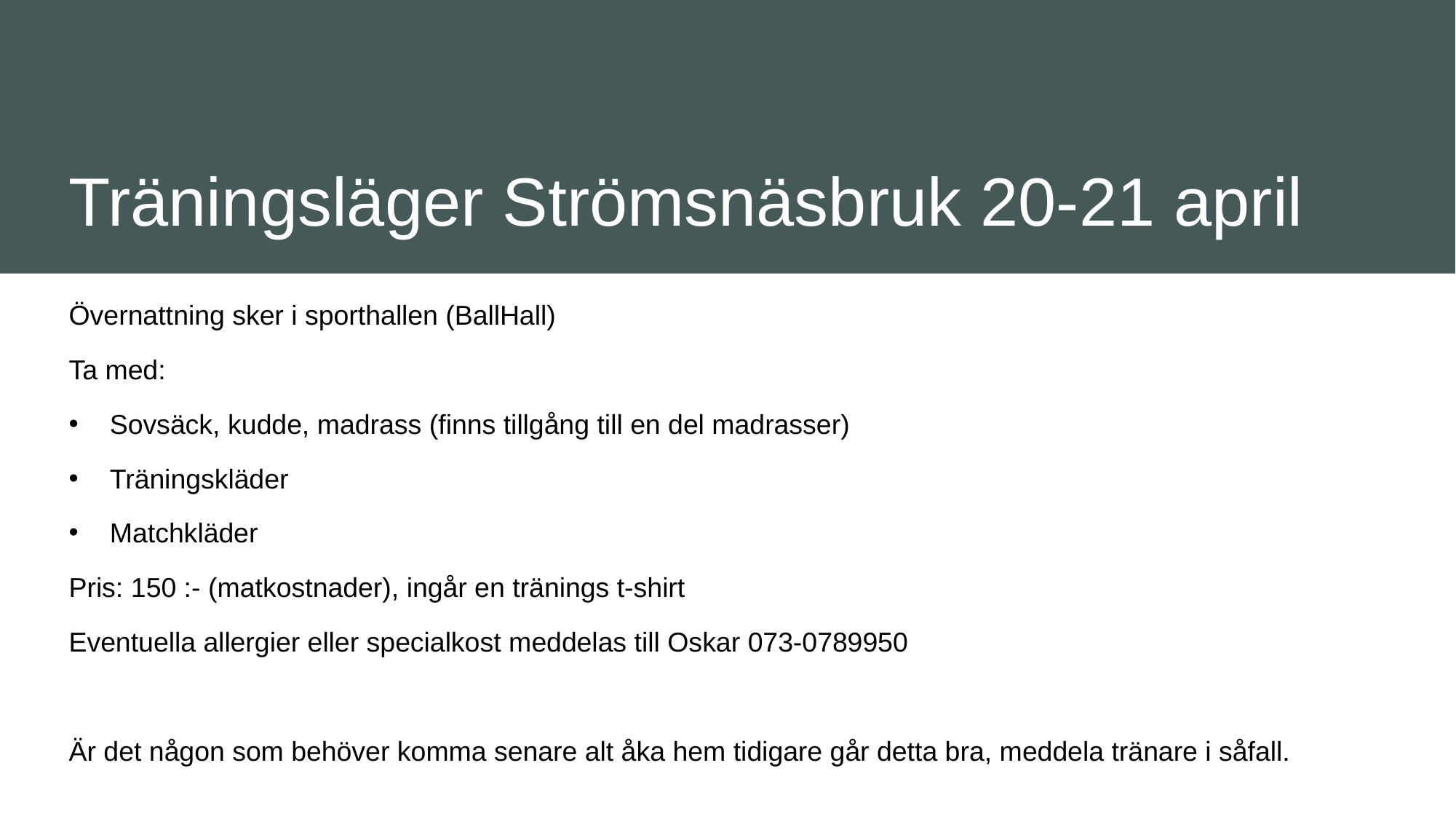

# Träningsläger Strömsnäsbruk 20-21 april
Övernattning sker i sporthallen (BallHall)
Ta med:
Sovsäck, kudde, madrass (finns tillgång till en del madrasser)
Träningskläder
Matchkläder
Pris: 150 :- (matkostnader), ingår en tränings t-shirt
Eventuella allergier eller specialkost meddelas till Oskar 073-0789950

Är det någon som behöver komma senare alt åka hem tidigare går detta bra, meddela tränare i såfall.